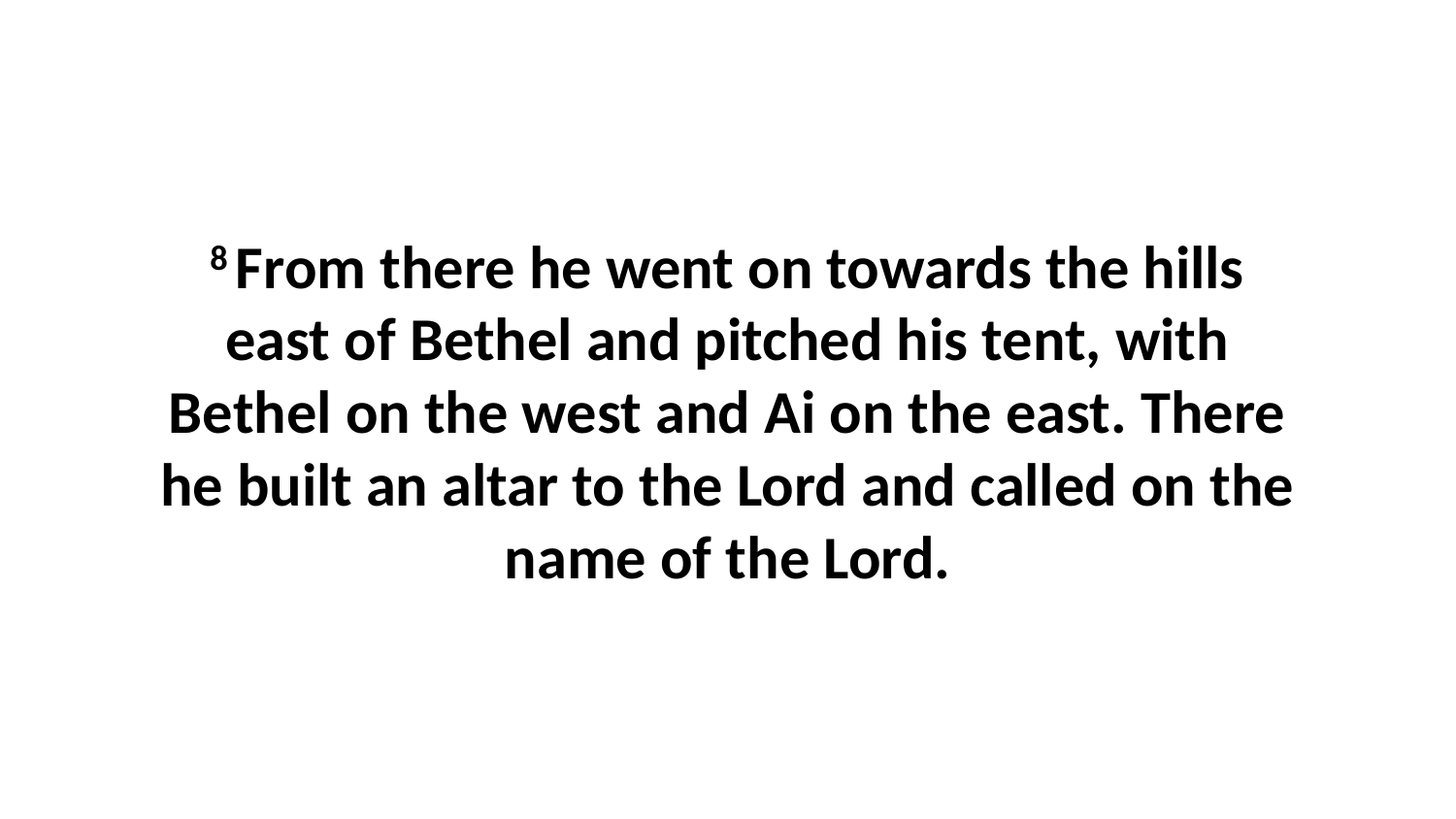

8 From there he went on towards the hills east of Bethel and pitched his tent, with Bethel on the west and Ai on the east. There he built an altar to the Lord and called on the name of the Lord.